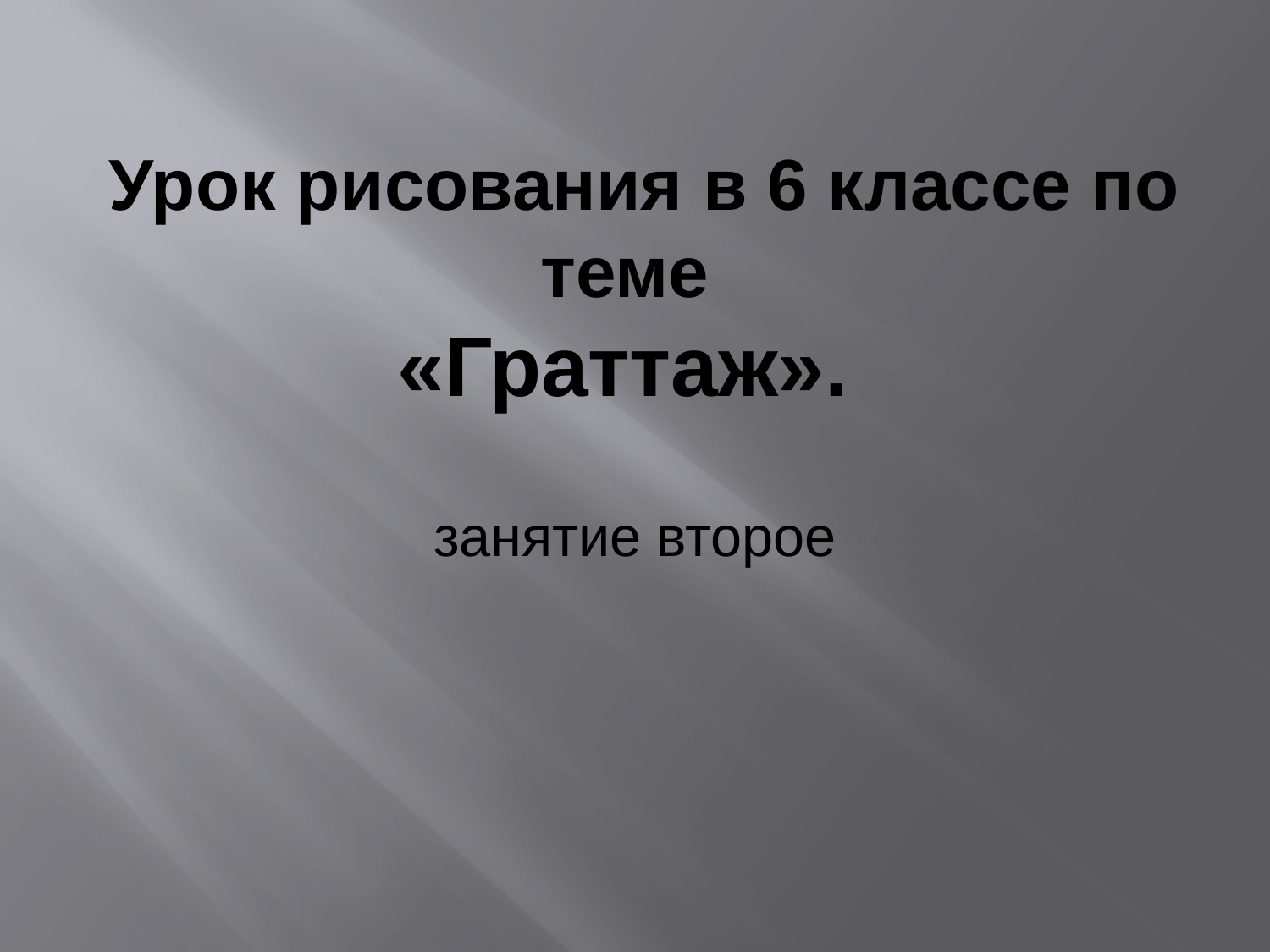

# Урок рисования в 6 классе по теме «Граттаж». занятие второе